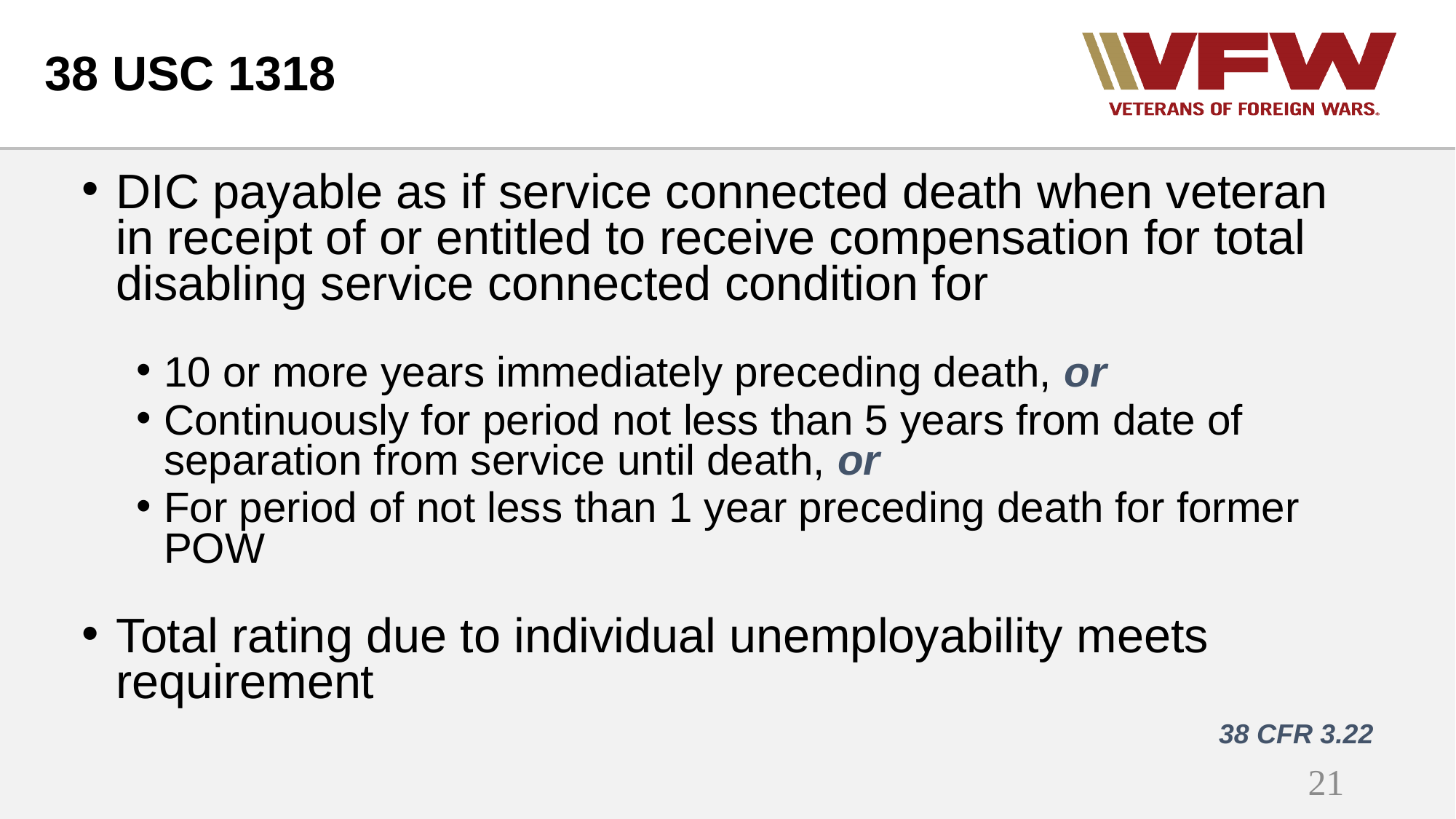

# 38 USC 1318
DIC payable as if service connected death when veteran in receipt of or entitled to receive compensation for total disabling service connected condition for

10 or more years immediately preceding death, or
Continuously for period not less than 5 years from date of separation from service until death, or
For period of not less than 1 year preceding death for former POW

Total rating due to individual unemployability meets requirement
38 CFR 3.22
21